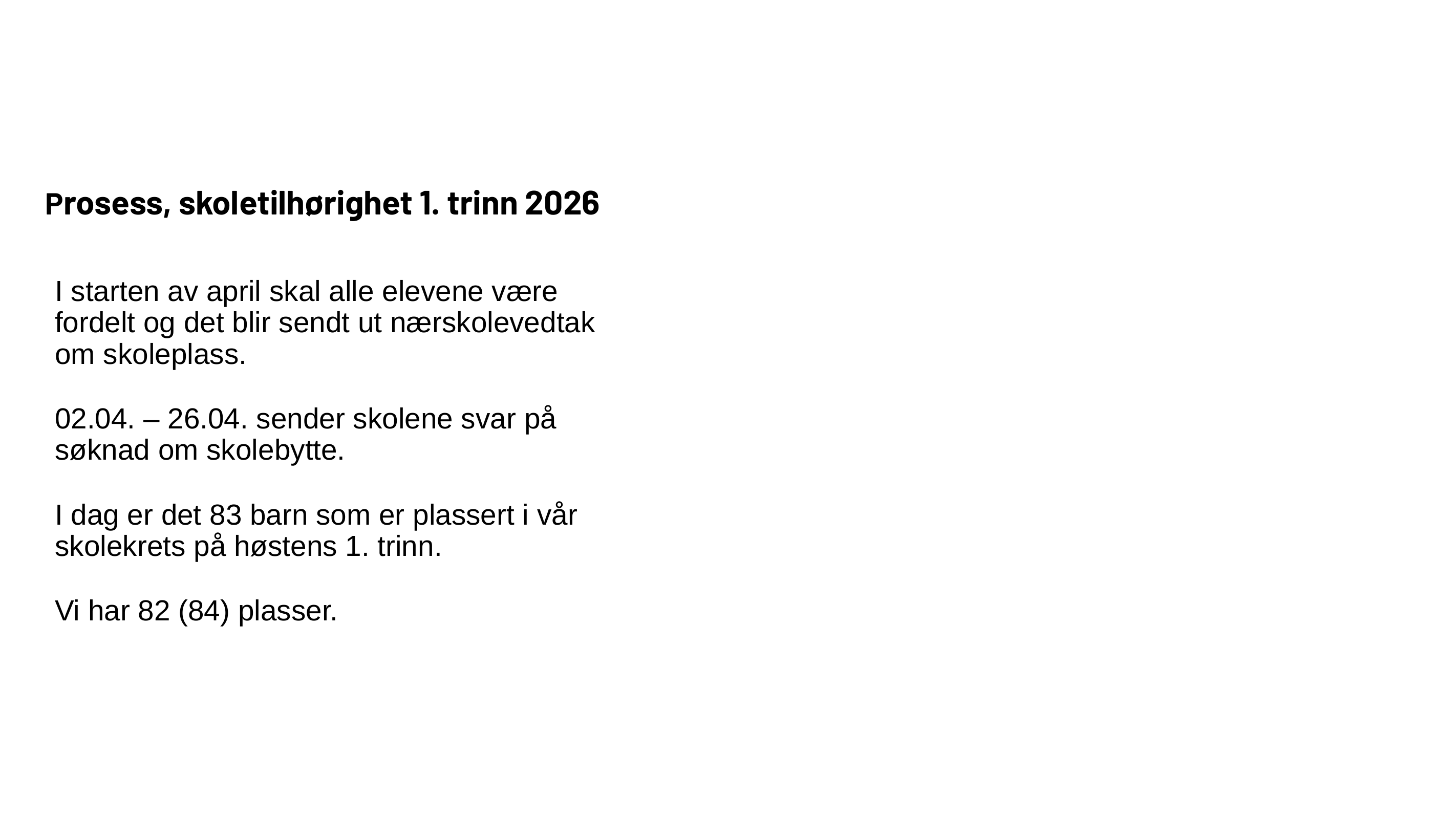

# Prosess, skoletilhørighet 1. trinn 2026
I starten av april skal alle elevene være fordelt og det blir sendt ut nærskolevedtak om skoleplass.

02.04. – 26.04. sender skolene svar på søknad om skolebytte.

I dag er det 83 barn som er plassert i vår skolekrets på høstens 1. trinn.

Vi har 82 (84) plasser.